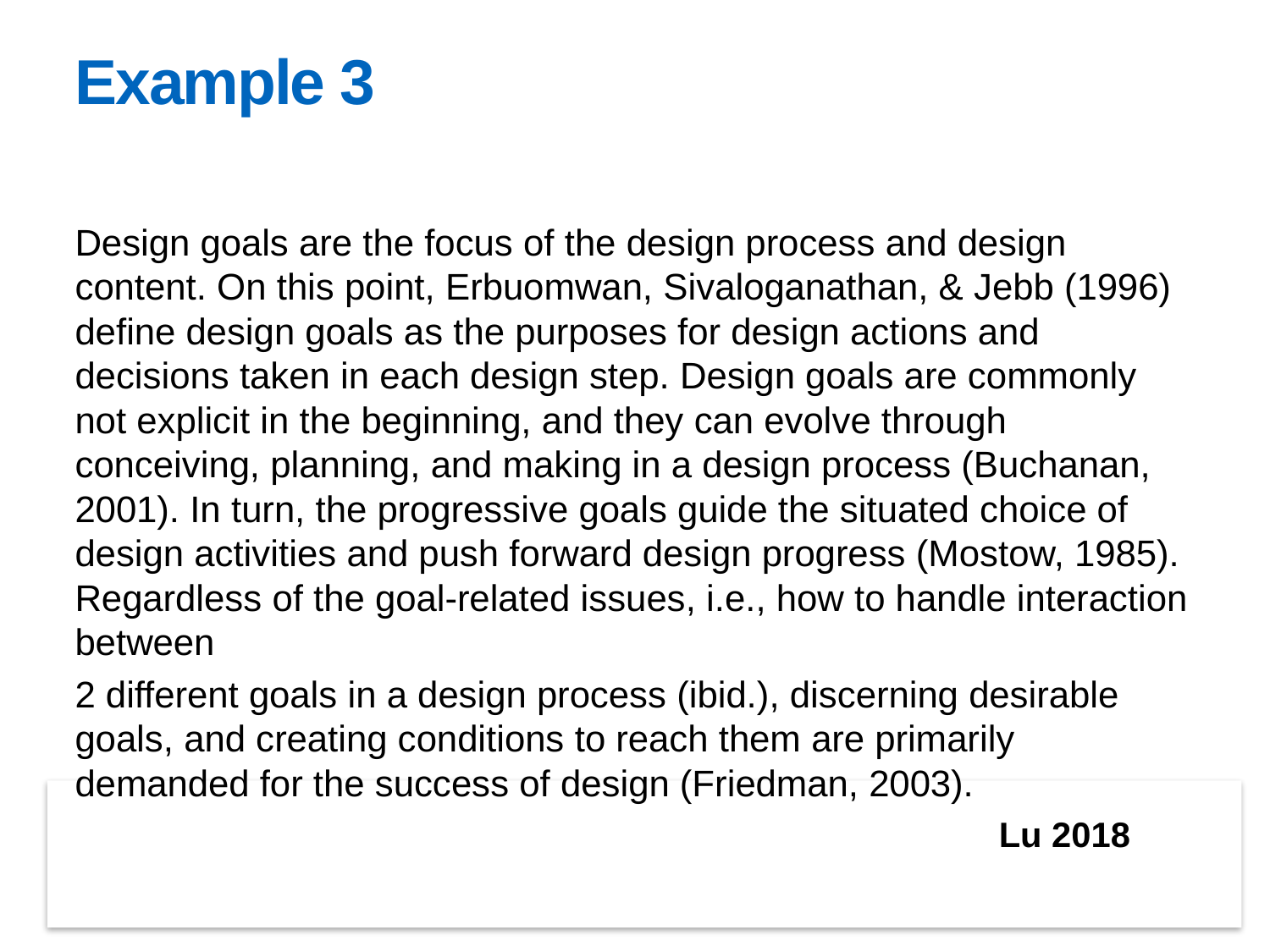

# Example 3
Design goals are the focus of the design process and design content. On this point, Erbuomwan, Sivaloganathan, & Jebb (1996) define design goals as the purposes for design actions and decisions taken in each design step. Design goals are commonly not explicit in the beginning, and they can evolve through conceiving, planning, and making in a design process (Buchanan, 2001). In turn, the progressive goals guide the situated choice of design activities and push forward design progress (Mostow, 1985). Regardless of the goal-related issues, i.e., how to handle interaction between
2 different goals in a design process (ibid.), discerning desirable goals, and creating conditions to reach them are primarily demanded for the success of design (Friedman, 2003).

Lu 2018